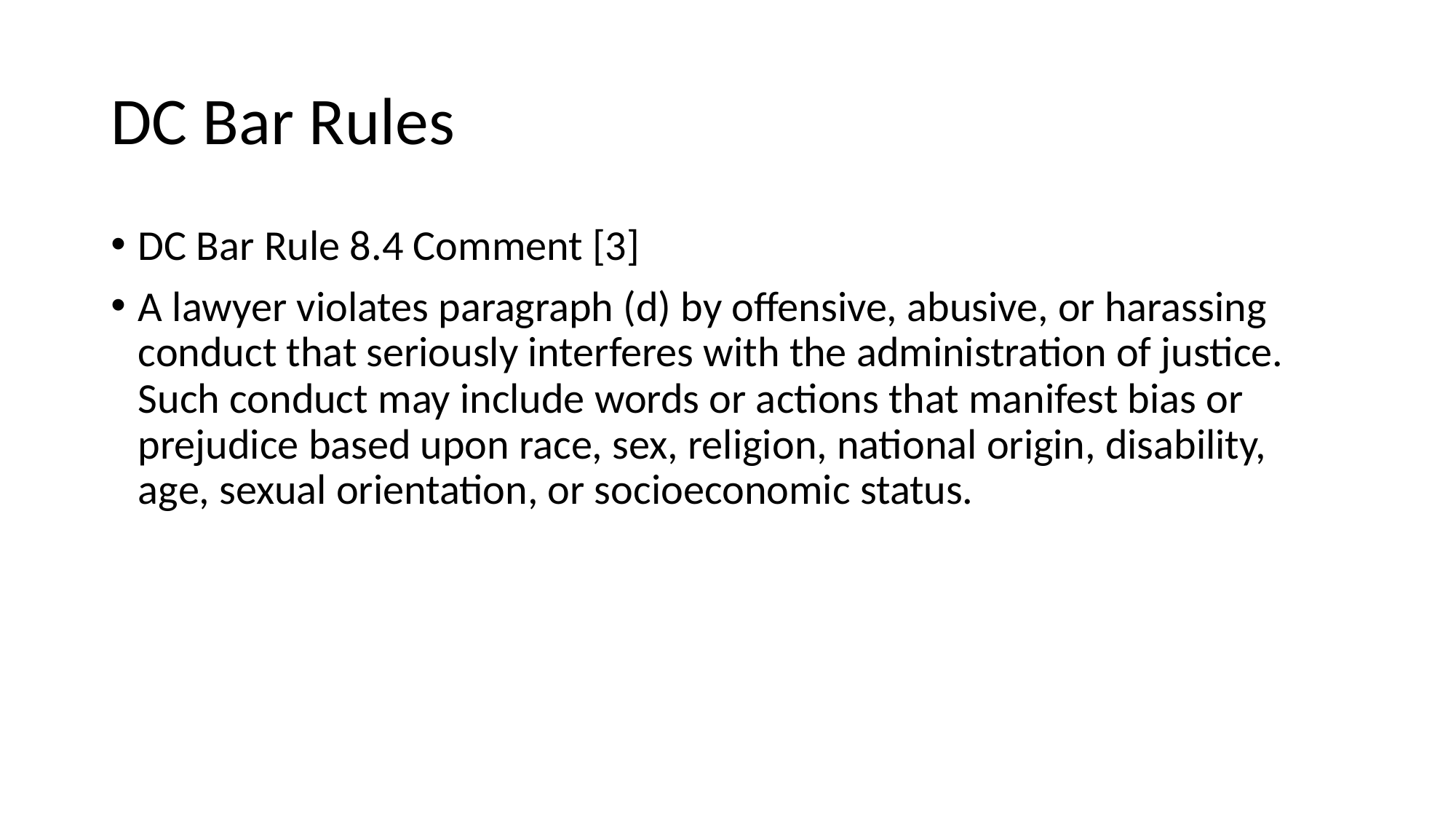

# DC Bar Rules
DC Bar Rule 8.4 Comment [3]
A lawyer violates paragraph (d) by offensive, abusive, or harassing conduct that seriously interferes with the administration of justice. Such conduct may include words or actions that manifest bias or prejudice based upon race, sex, religion, national origin, disability, age, sexual orientation, or socioeconomic status.